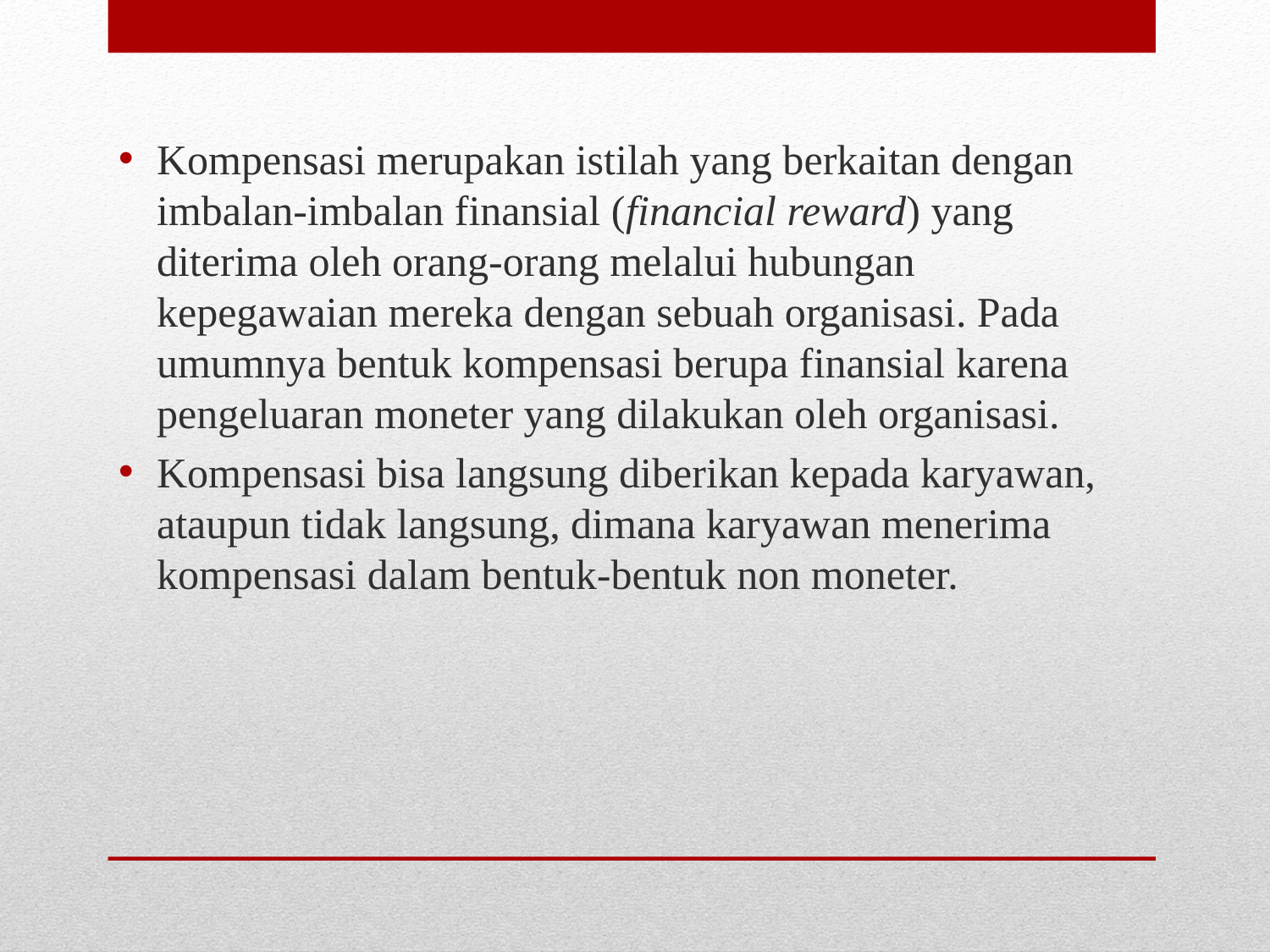

Kompensasi merupakan istilah yang berkaitan dengan imbalan-imbalan finansial (financial reward) yang diterima oleh orang-orang melalui hubungan kepegawaian mereka dengan sebuah organisasi. Pada umumnya bentuk kompensasi berupa finansial karena pengeluaran moneter yang dilakukan oleh organisasi.
Kompensasi bisa langsung diberikan kepada karyawan, ataupun tidak langsung, dimana karyawan menerima kompensasi dalam bentuk-bentuk non moneter.
#